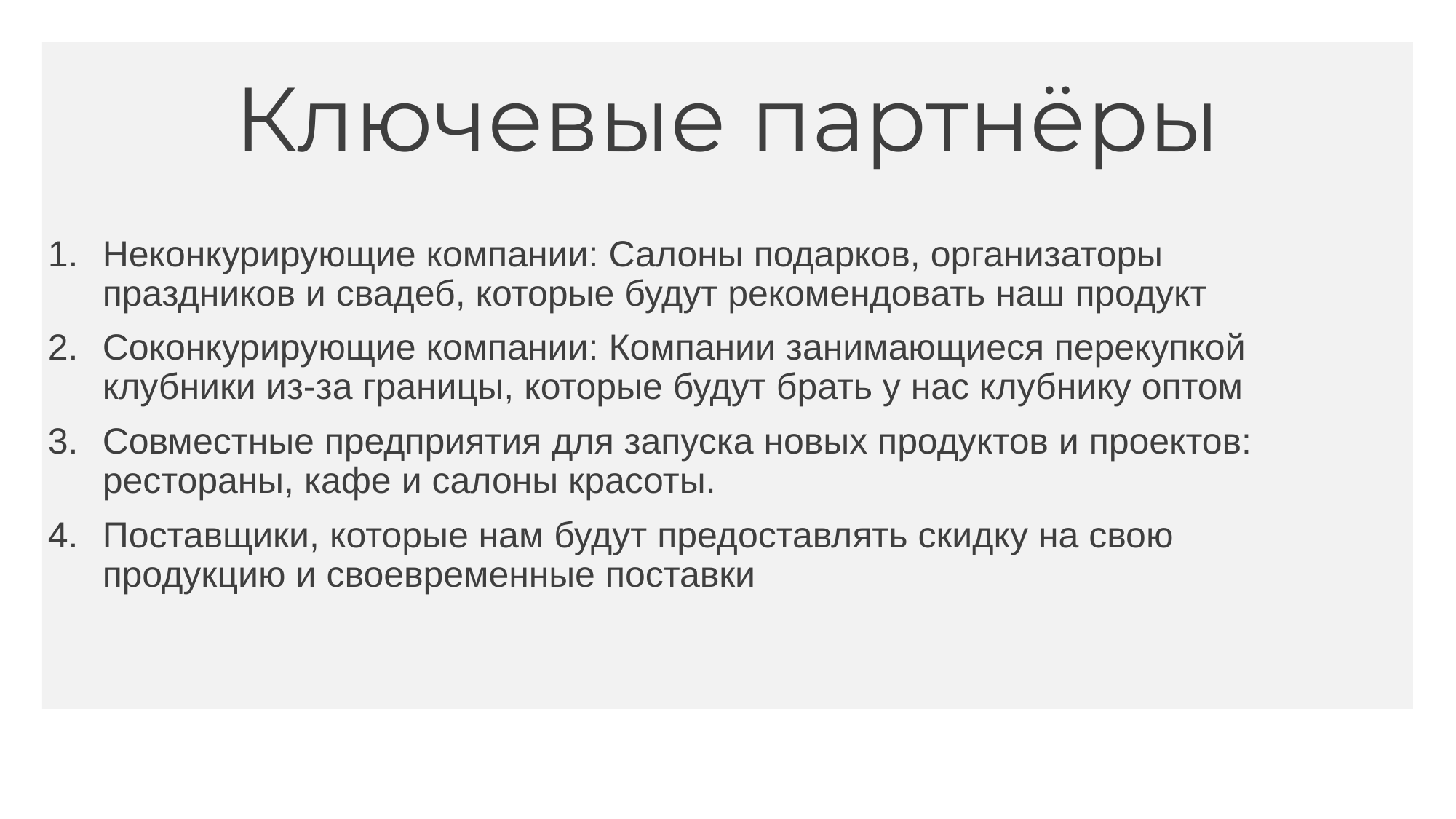

# Ключевые партнёры
Неконкурирующие компании: Салоны подарков, организаторы праздников и свадеб, которые будут рекомендовать наш продукт
Соконкурирующие компании: Компании занимающиеся перекупкой клубники из-за границы, которые будут брать у нас клубнику оптом
Совместные предприятия для запуска новых продуктов и проектов: рестораны, кафе и салоны красоты.
Поставщики, которые нам будут предоставлять скидку на свою продукцию и своевременные поставки